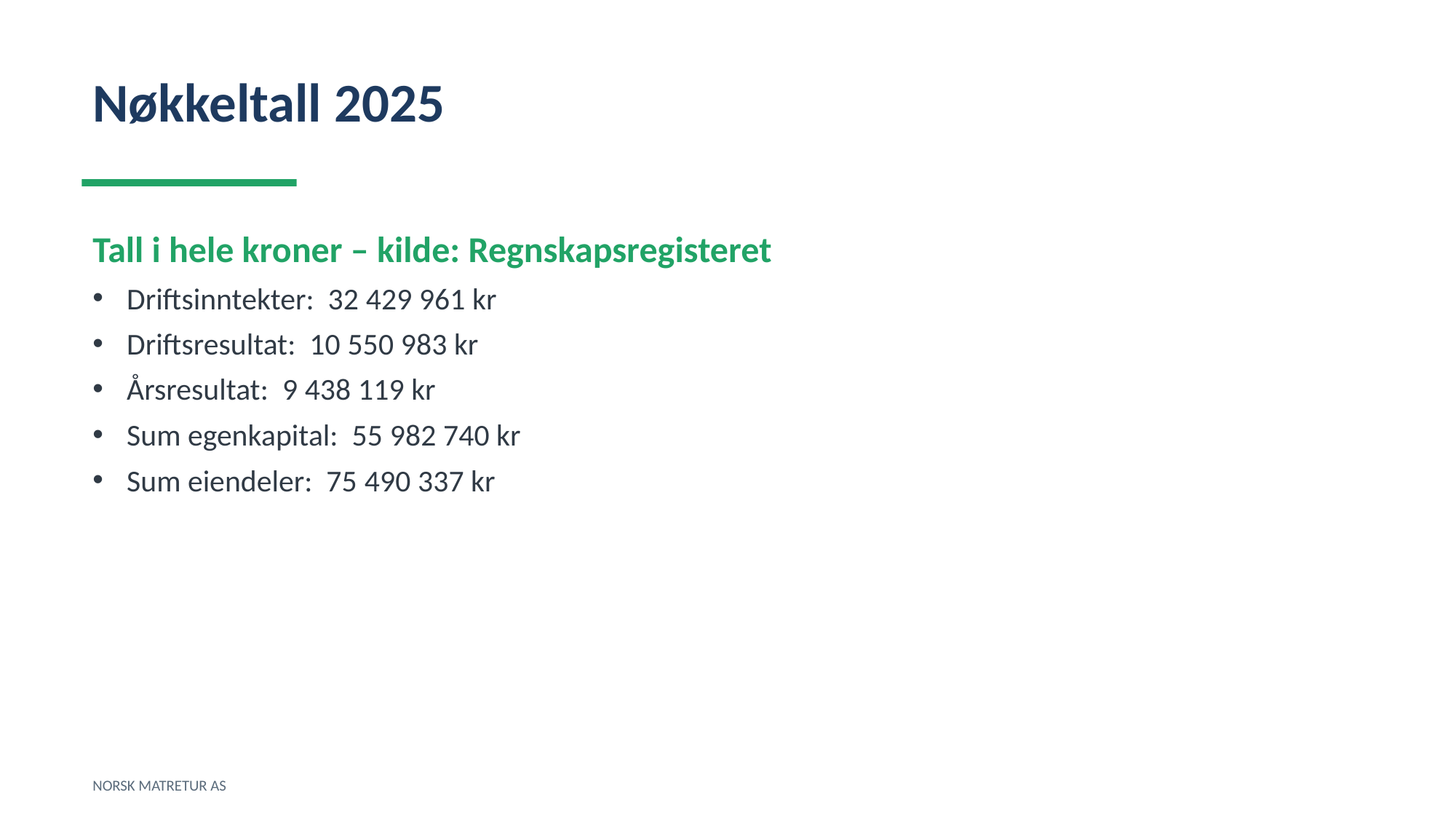

Nøkkeltall 2025

Tall i hele kroner – kilde: Regnskapsregisteret
Driftsinntekter:  32 429 961 kr
Driftsresultat:  10 550 983 kr
Årsresultat:  9 438 119 kr
Sum egenkapital:  55 982 740 kr
Sum eiendeler:  75 490 337 kr
NORSK MATRETUR AS